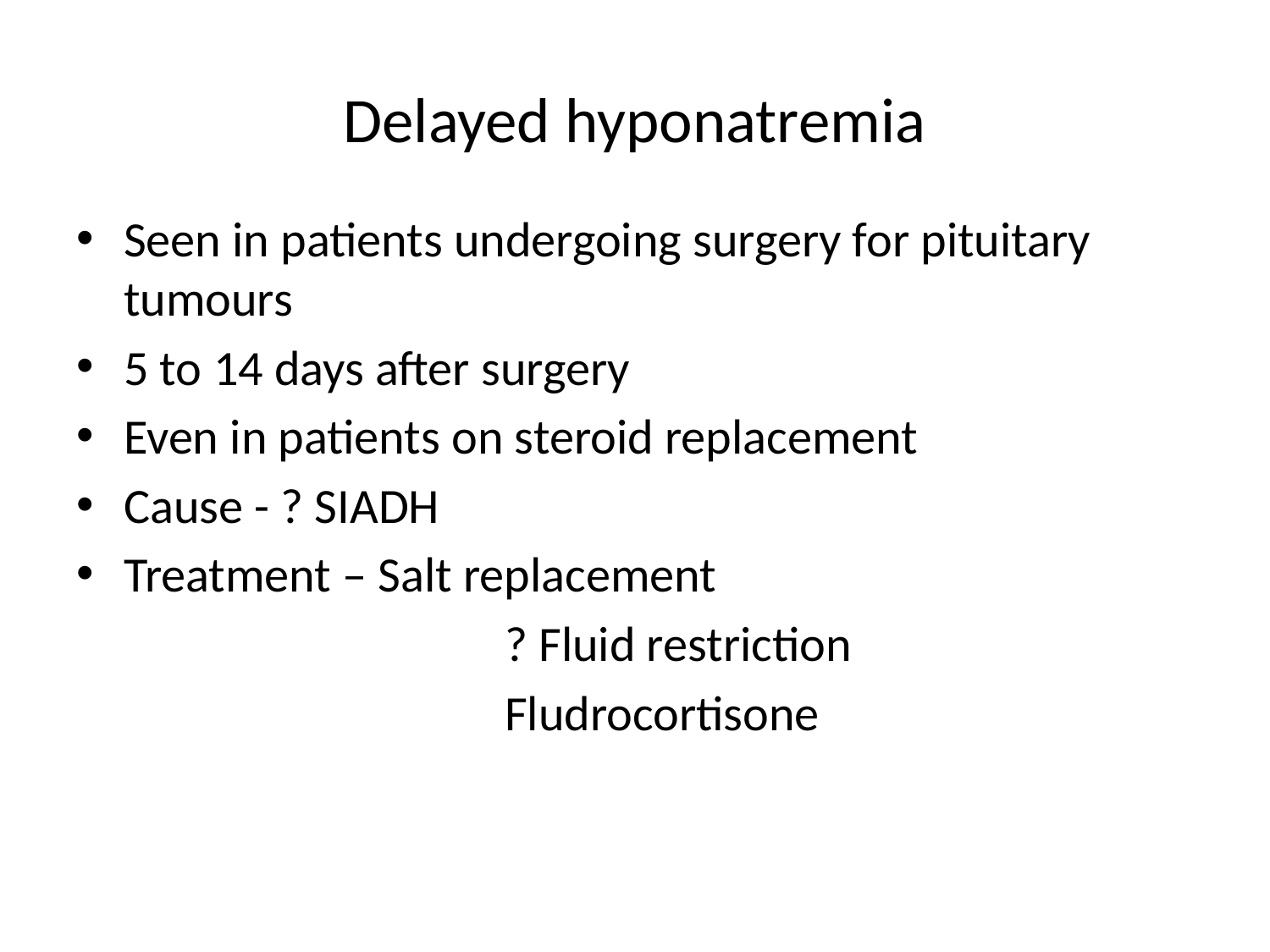

# Delayed hyponatremia
Seen in patients undergoing surgery for pituitary tumours
5 to 14 days after surgery
Even in patients on steroid replacement
Cause - ? SIADH
Treatment – Salt replacement
				? Fluid restriction
				Fludrocortisone